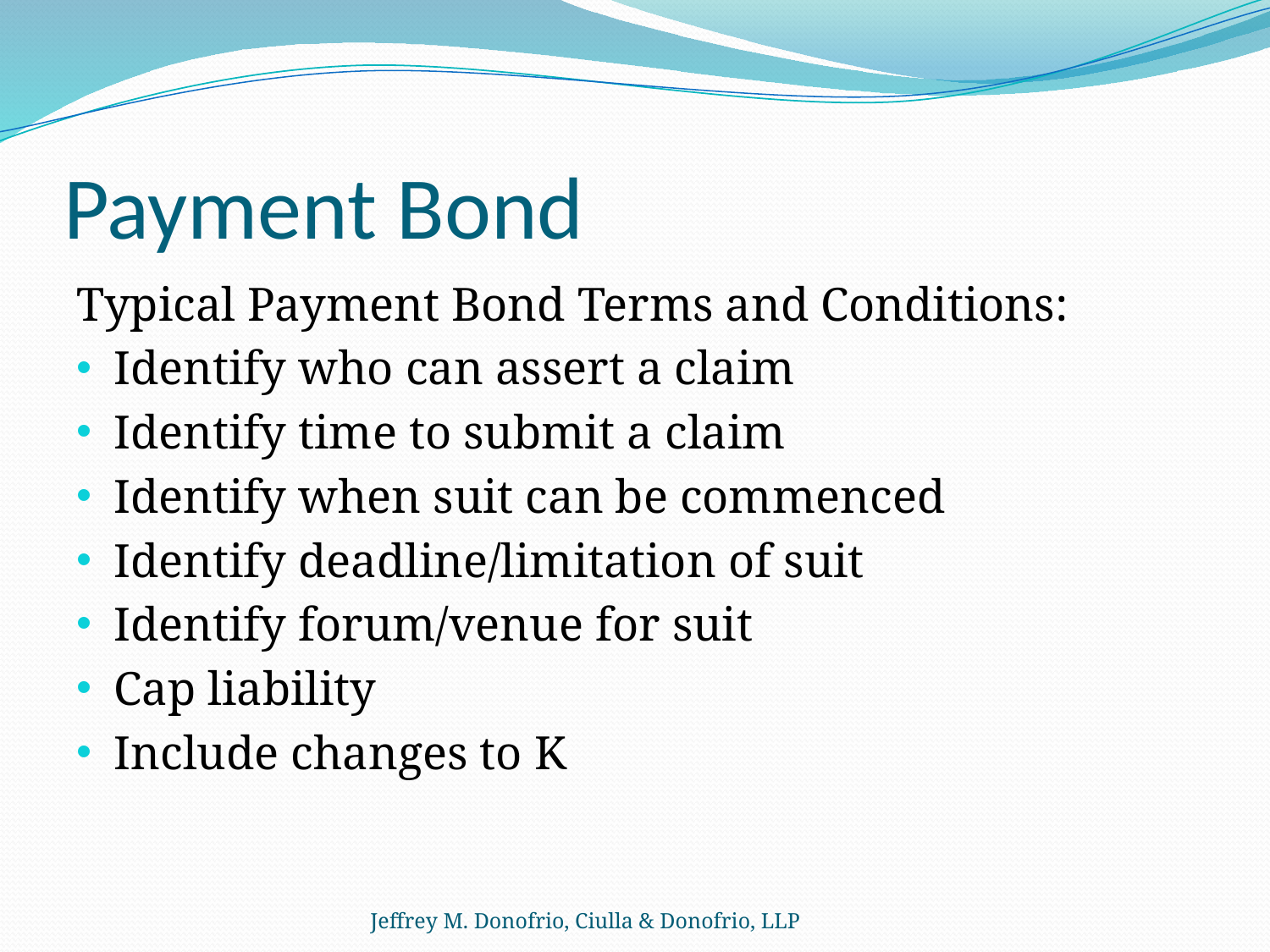

# Payment Bond
Typical Payment Bond Terms and Conditions:
Identify who can assert a claim
Identify time to submit a claim
Identify when suit can be commenced
Identify deadline/limitation of suit
Identify forum/venue for suit
Cap liability
Include changes to K
Jeffrey M. Donofrio, Ciulla & Donofrio, LLP